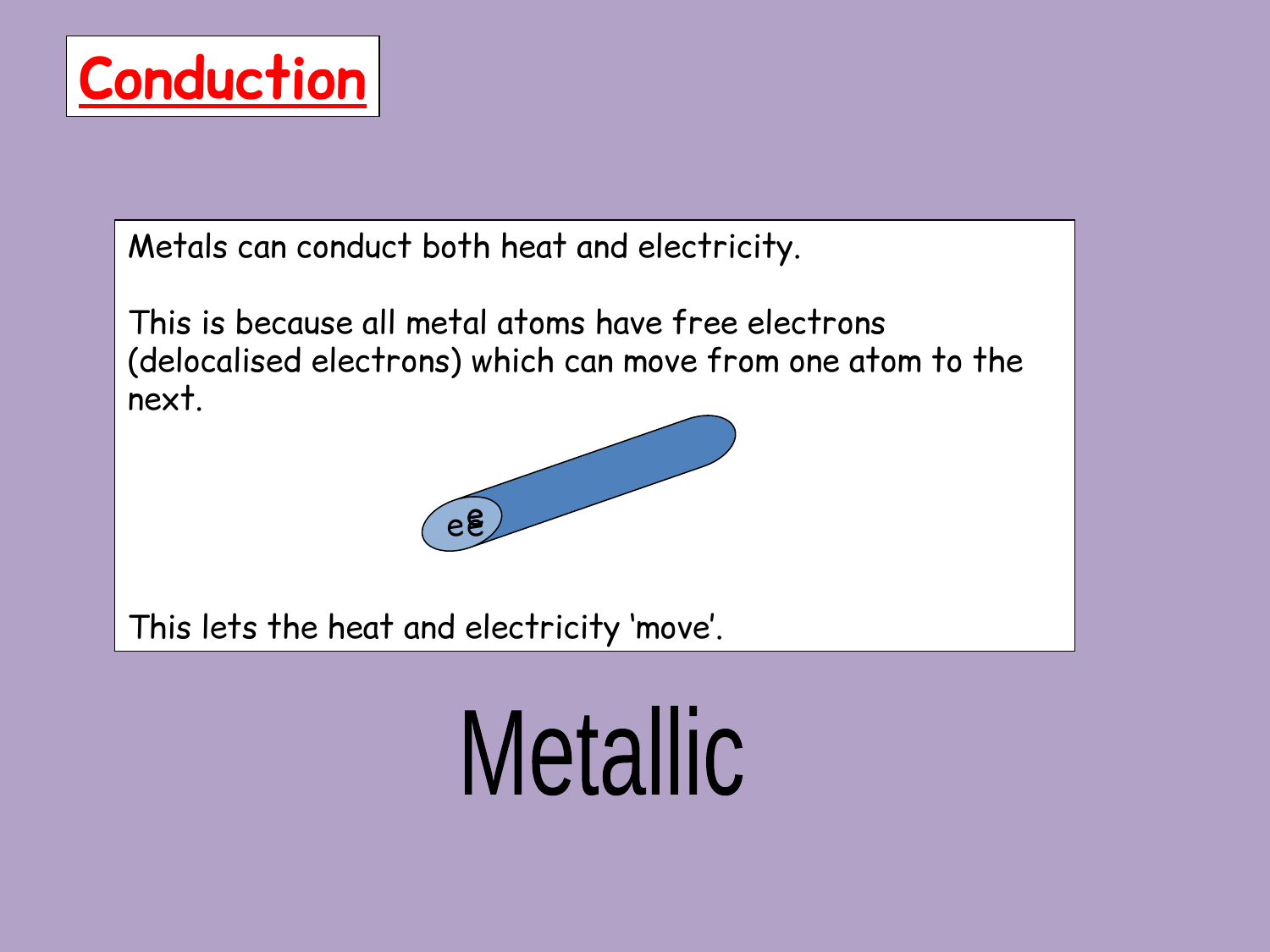

Conduction
Metals can conduct both heat and electricity.

This is because all metal atoms have free electrons (delocalised electrons) which can move from one atom to the next.

This lets the heat and electricity ‘move’.

e
e
e
e
Metallic